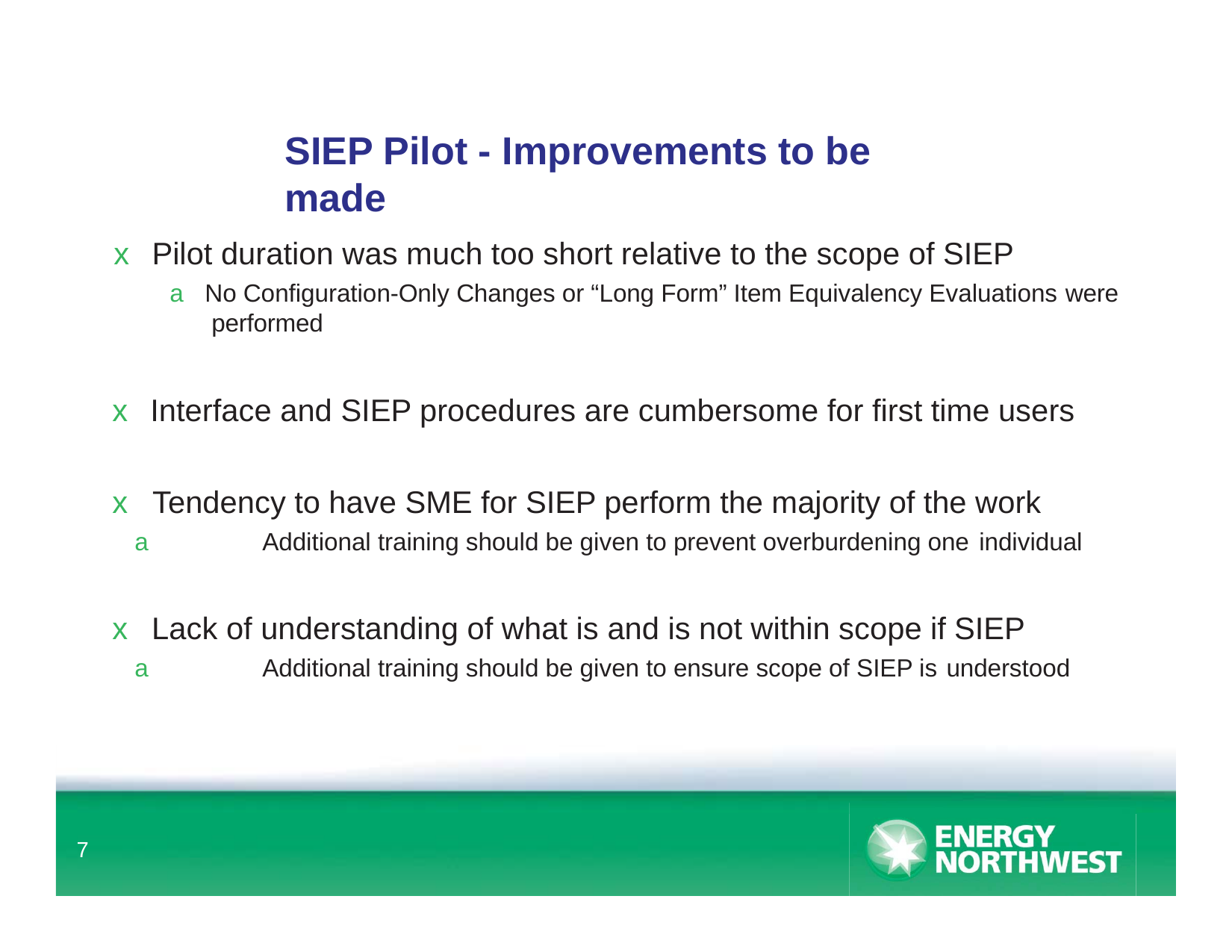

# SIEP Pilot - Improvements to be made
x Pilot duration was much too short relative to the scope of SIEP
a	No Configuration-Only Changes or “Long Form” Item Equivalency Evaluations were  performed

x Interface and SIEP procedures are cumbersome for first time users

x Tendency to have SME for SIEP perform the majority of the work
a	Additional training should be given to prevent overburdening one individual

x Lack of understanding of what is and is not within scope if SIEP
a	Additional training should be given to ensure scope of SIEP is understood

7